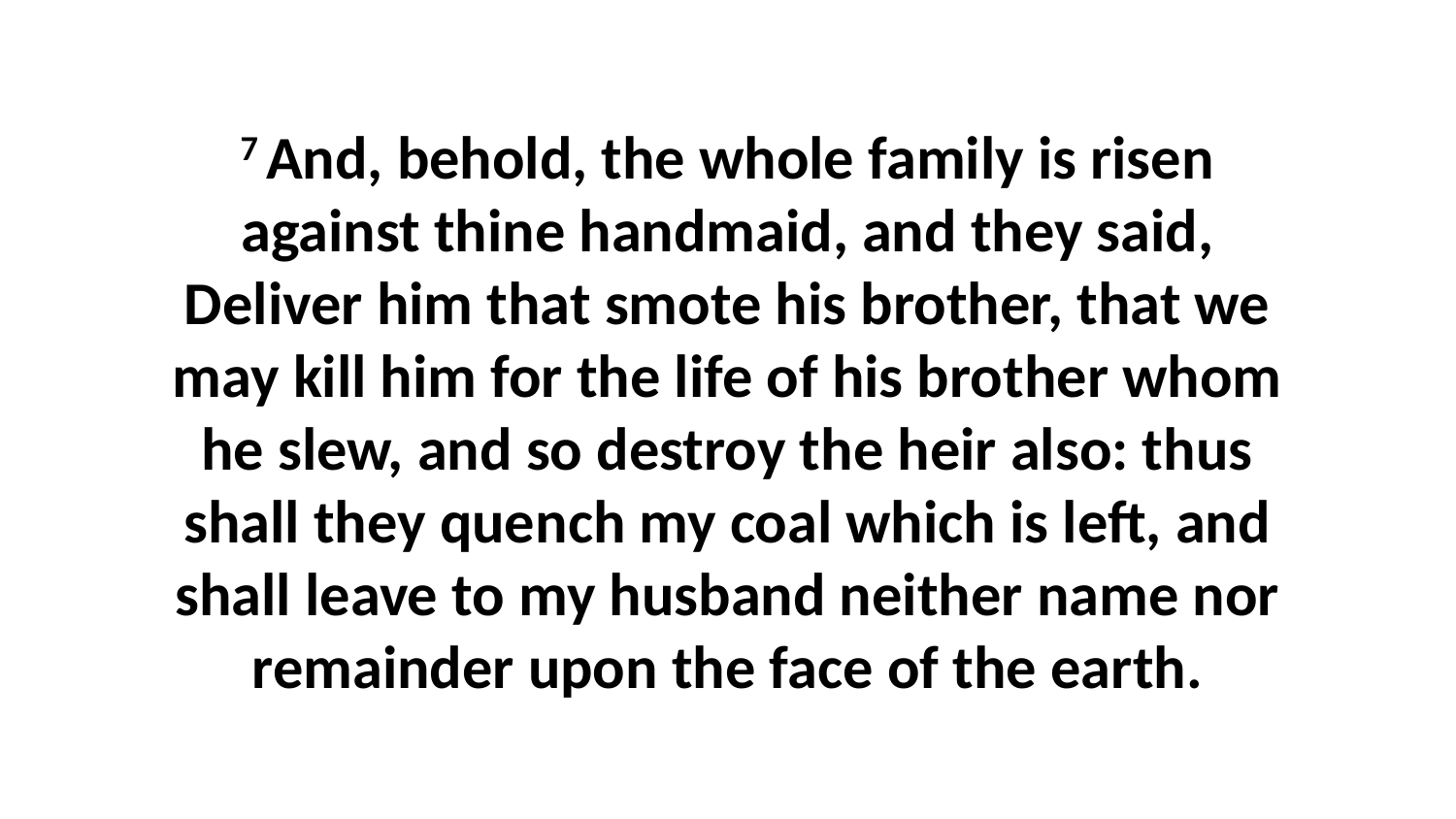

7 And, behold, the whole family is risen against thine handmaid, and they said, Deliver him that smote his brother, that we may kill him for the life of his brother whom he slew, and so destroy the heir also: thus shall they quench my coal which is left, and shall leave to my husband neither name nor remainder upon the face of the earth.